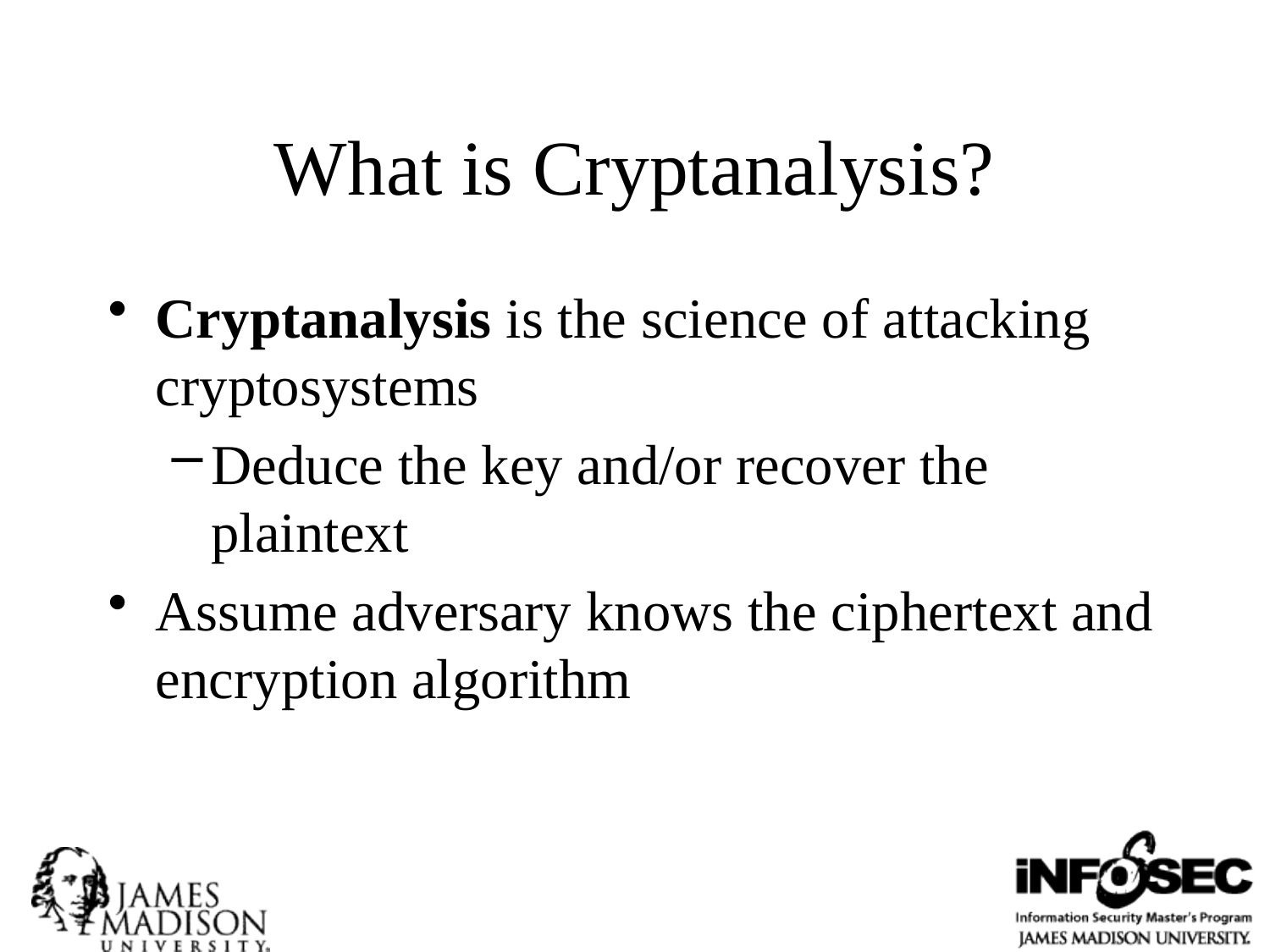

# What is Cryptanalysis?
Cryptanalysis is the science of attacking cryptosystems
Deduce the key and/or recover the plaintext
Assume adversary knows the ciphertext and encryption algorithm